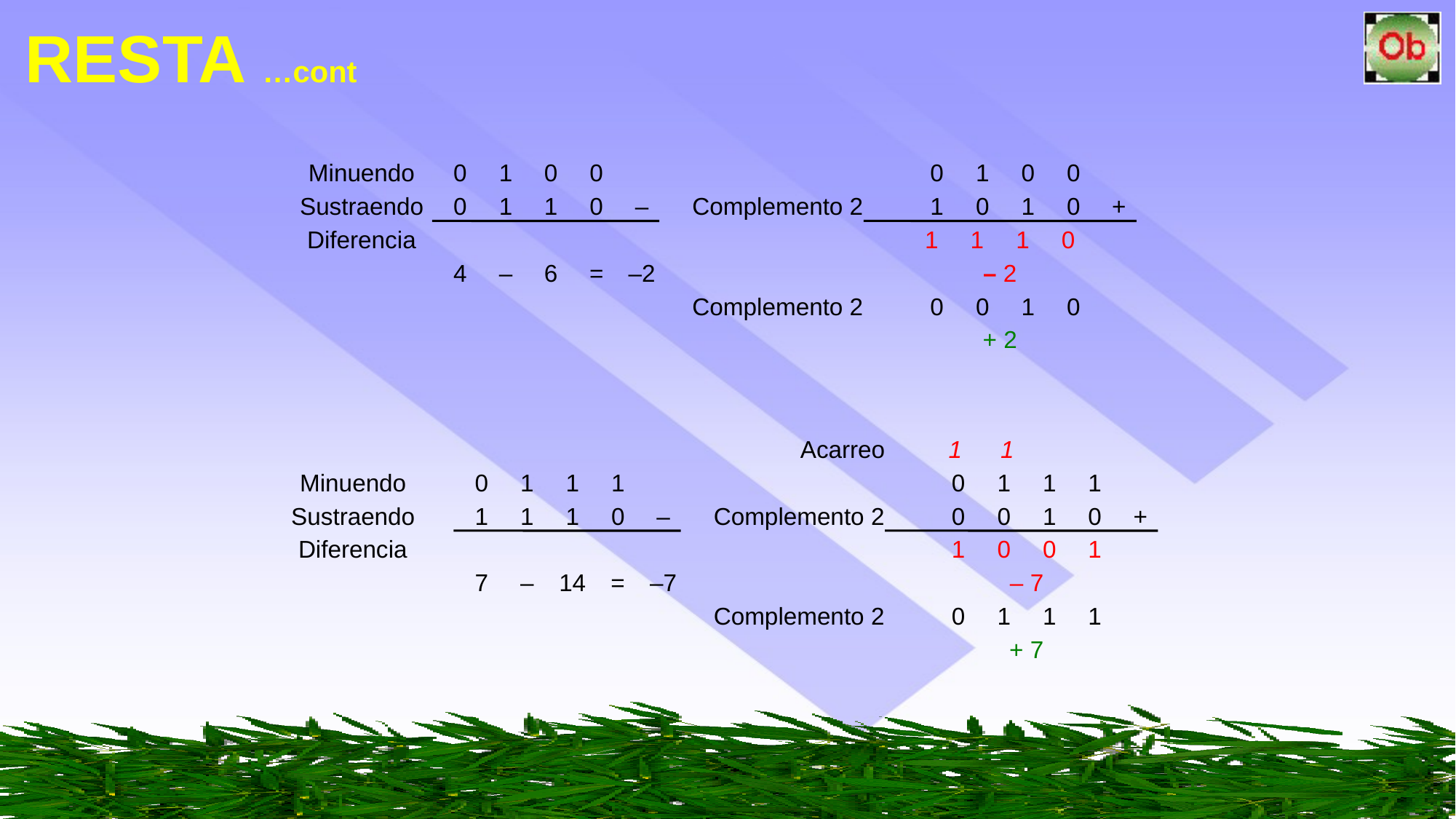

# RESTA …cont

Minuendo
0
1
0
0
Sustraendo
0
1
1
0
–

Diferencia
0
1
0
0
Complemento 2
1
0
1
0
+

1
1
1
0
4
–
6
=
–
2
–
2
Complemento 2
0
0
1
0
+ 2

Acarreo
1
0
1
0
Minuendo
0
1
1
1
Sustraendo
1
1
1
0
–

Diferencia
0
1
1
1
Complemento 2
0
0
1
0
+

1
1
7
–
14
=
–
7
–
7
Complemento 2
0
1
1
1
+ 7